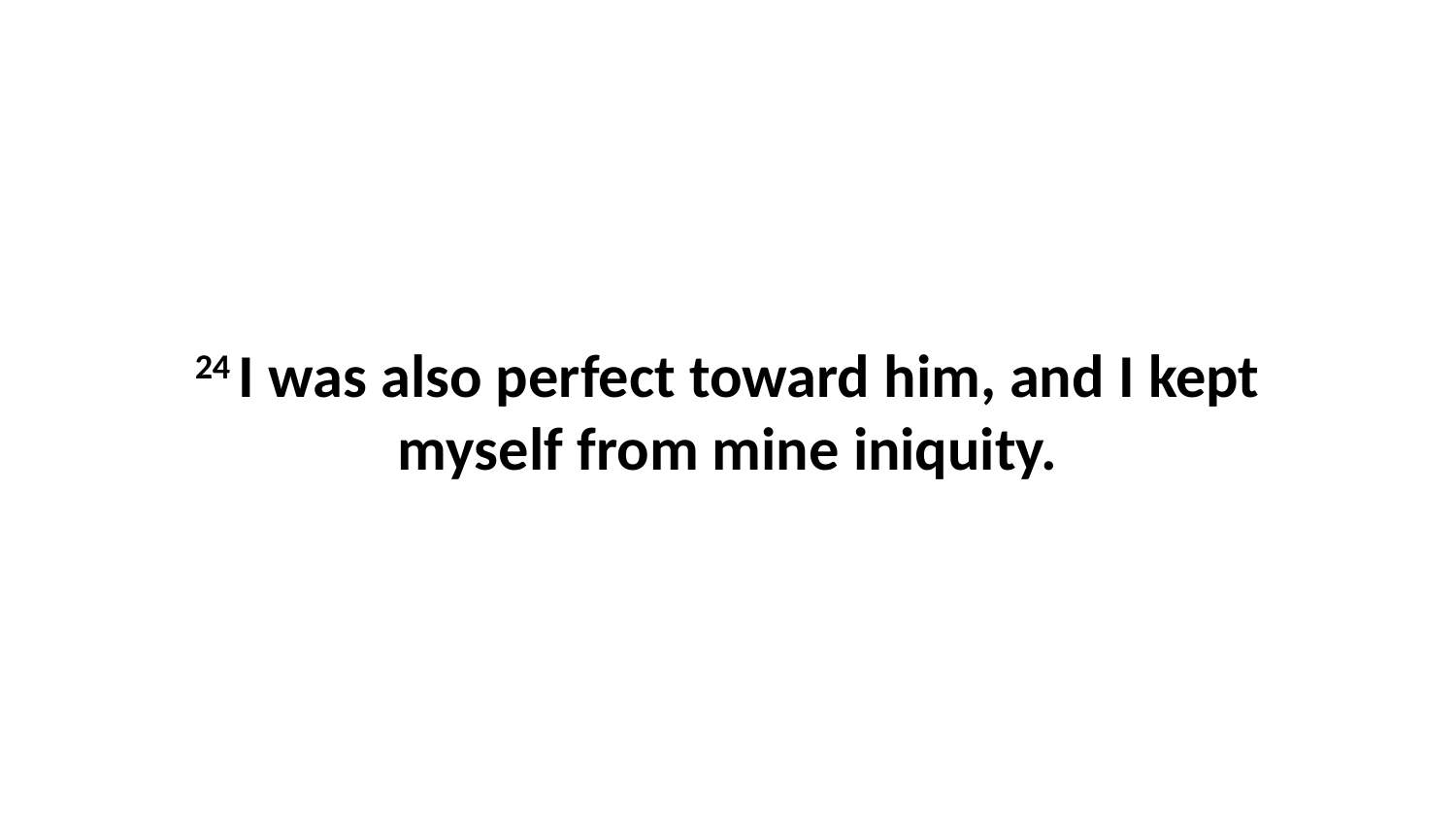

24 I was also perfect toward him, and I kept myself from mine iniquity.